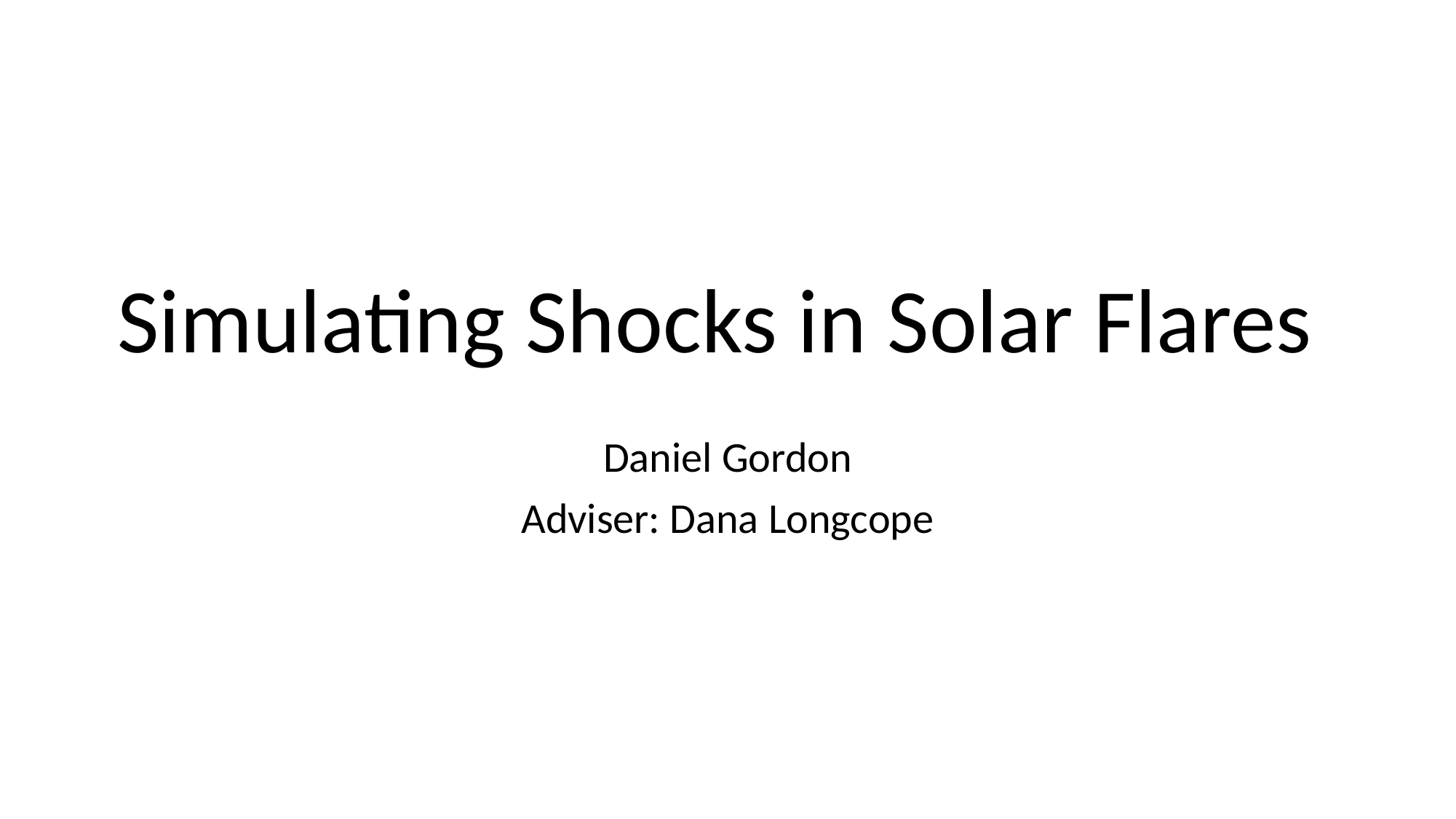

# Simulating Shocks in Solar Flares
Daniel Gordon
Adviser: Dana Longcope